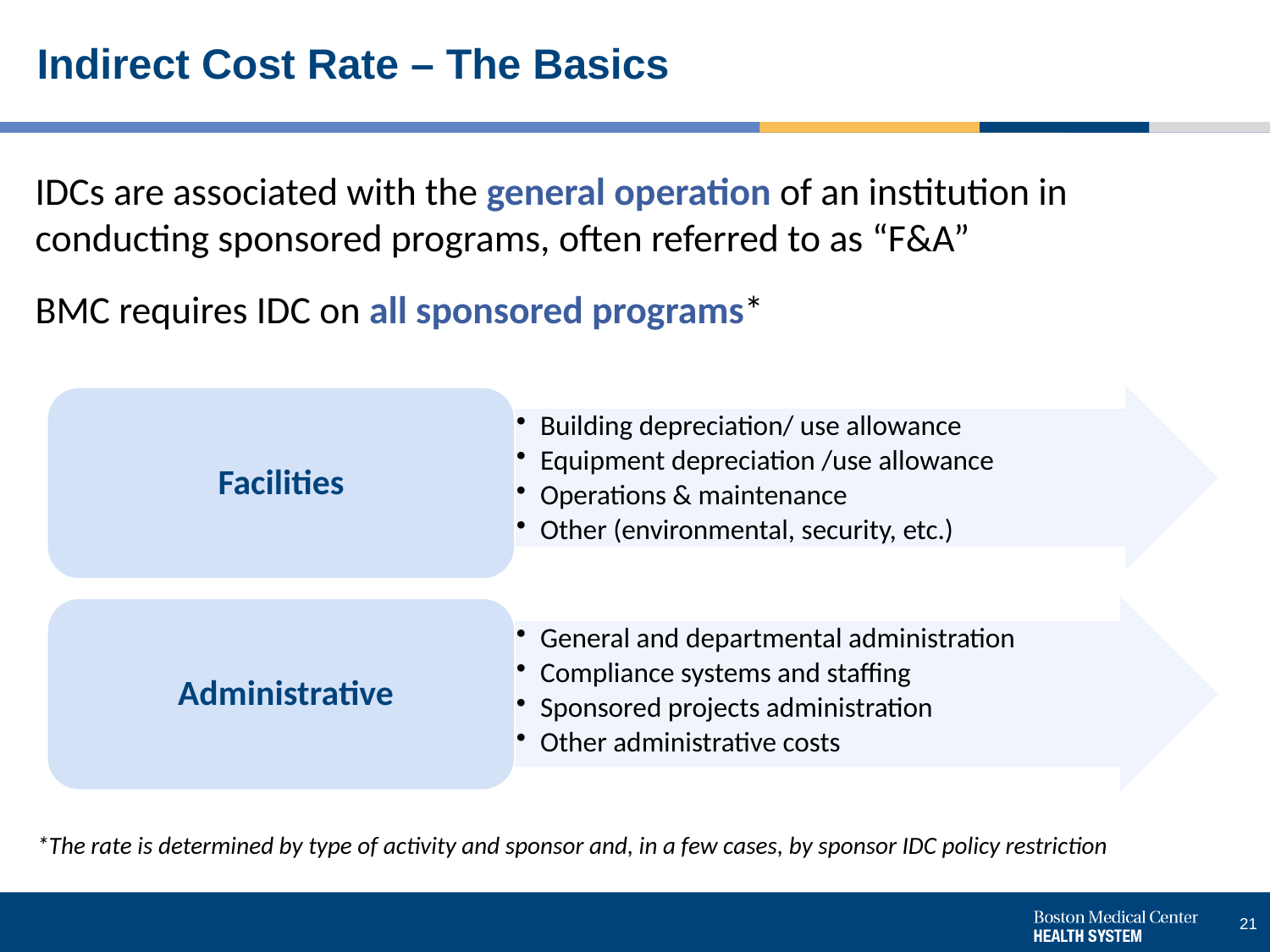

# Indirect Cost Rate – The Basics

IDCs are associated with the general operation of an institution in conducting sponsored programs, often referred to as “F&A”

BMC requires IDC on all sponsored programs*

Building depreciation/ use allowance
Equipment depreciation /use allowance
Operations & maintenance
Other (environmental, security, etc.)
Facilities
General and departmental administration
Compliance systems and staffing
Sponsored projects administration
Other administrative costs

Administrative
*The rate is determined by type of activity and sponsor and, in a few cases, by sponsor IDC policy restriction